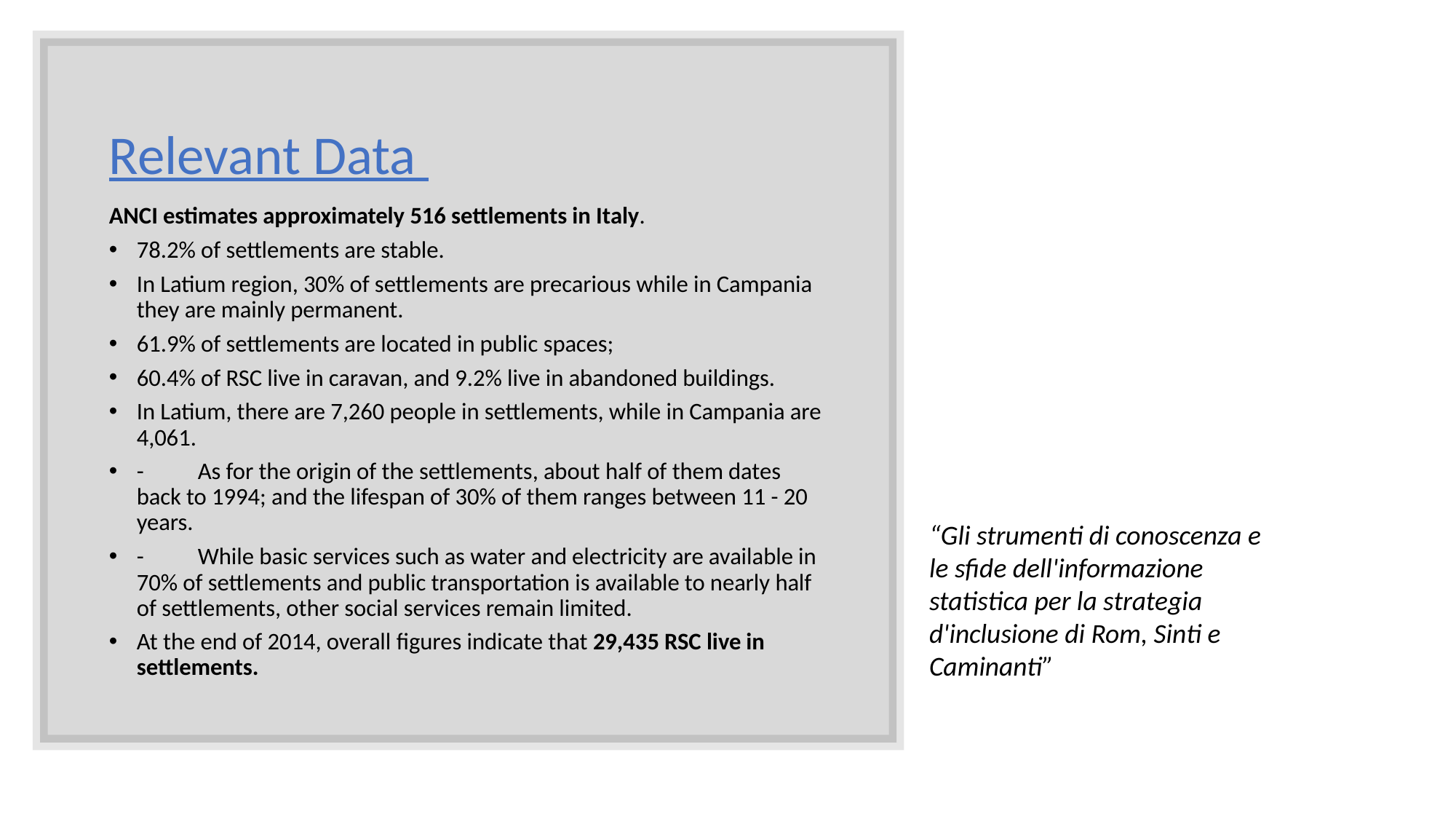

# Relevant Data
ANCI estimates approximately 516 settlements in Italy.
78.2% of settlements are stable.
In Latium region, 30% of settlements are precarious while in Campania they are mainly permanent.
61.9% of settlements are located in public spaces;
60.4% of RSC live in caravan, and 9.2% live in abandoned buildings.
In Latium, there are 7,260 people in settlements, while in Campania are 4,061.
-	As for the origin of the settlements, about half of them dates back to 1994; and the lifespan of 30% of them ranges between 11 - 20 years.
-	While basic services such as water and electricity are available in 70% of settlements and public transportation is available to nearly half of settlements, other social services remain limited.
At the end of 2014, overall figures indicate that 29,435 RSC live in settlements.

“Gli strumenti di conoscenza e le sfide dell'informazione statistica per la strategia d'inclusione di Rom, Sinti e Caminanti”